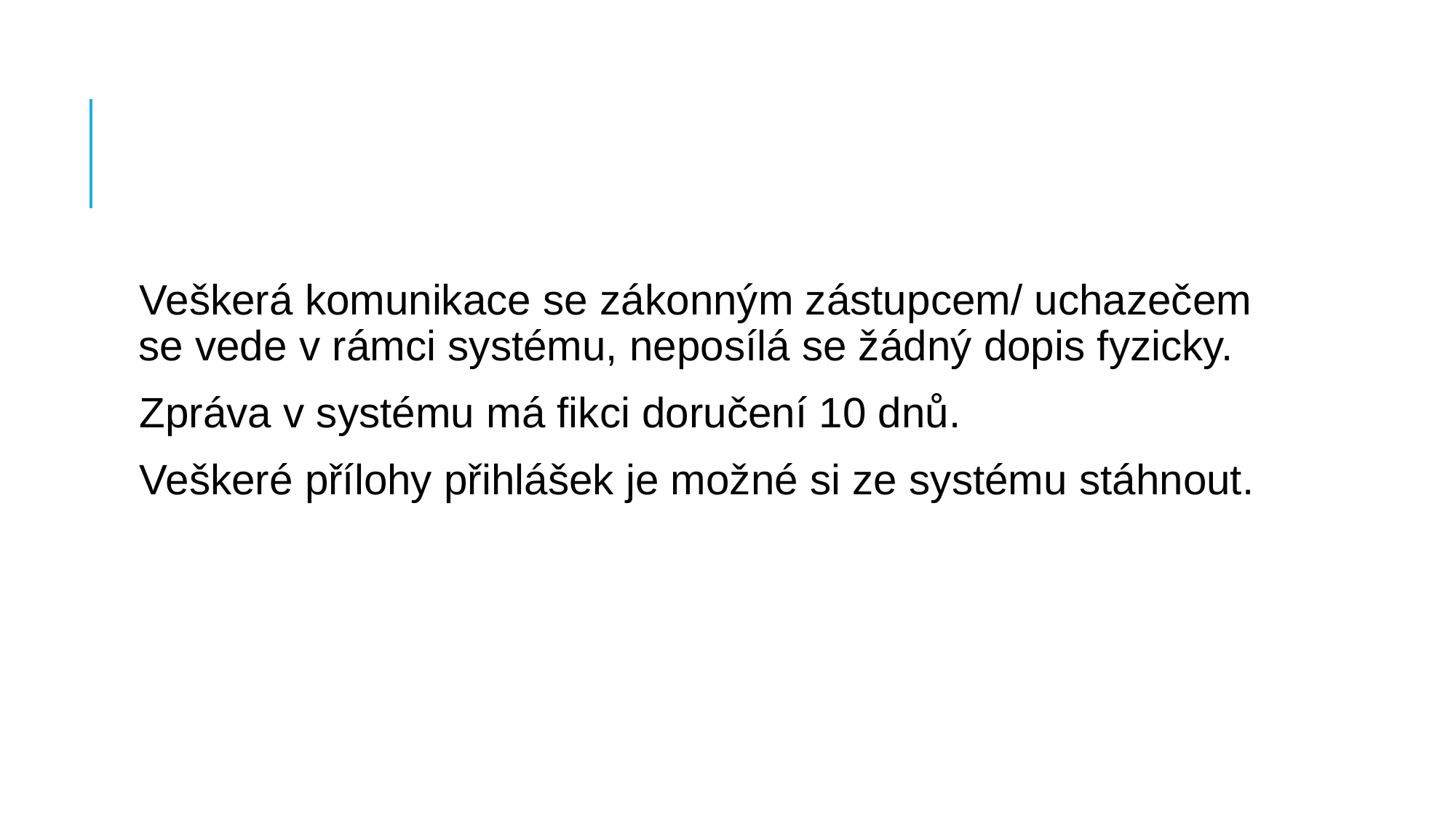

#
Veškerá komunikace se zákonným zástupcem/ uchazečem se vede v rámci systému, neposílá se žádný dopis fyzicky.
Zpráva v systému má fikci doručení 10 dnů.
Veškeré přílohy přihlášek je možné si ze systému stáhnout.